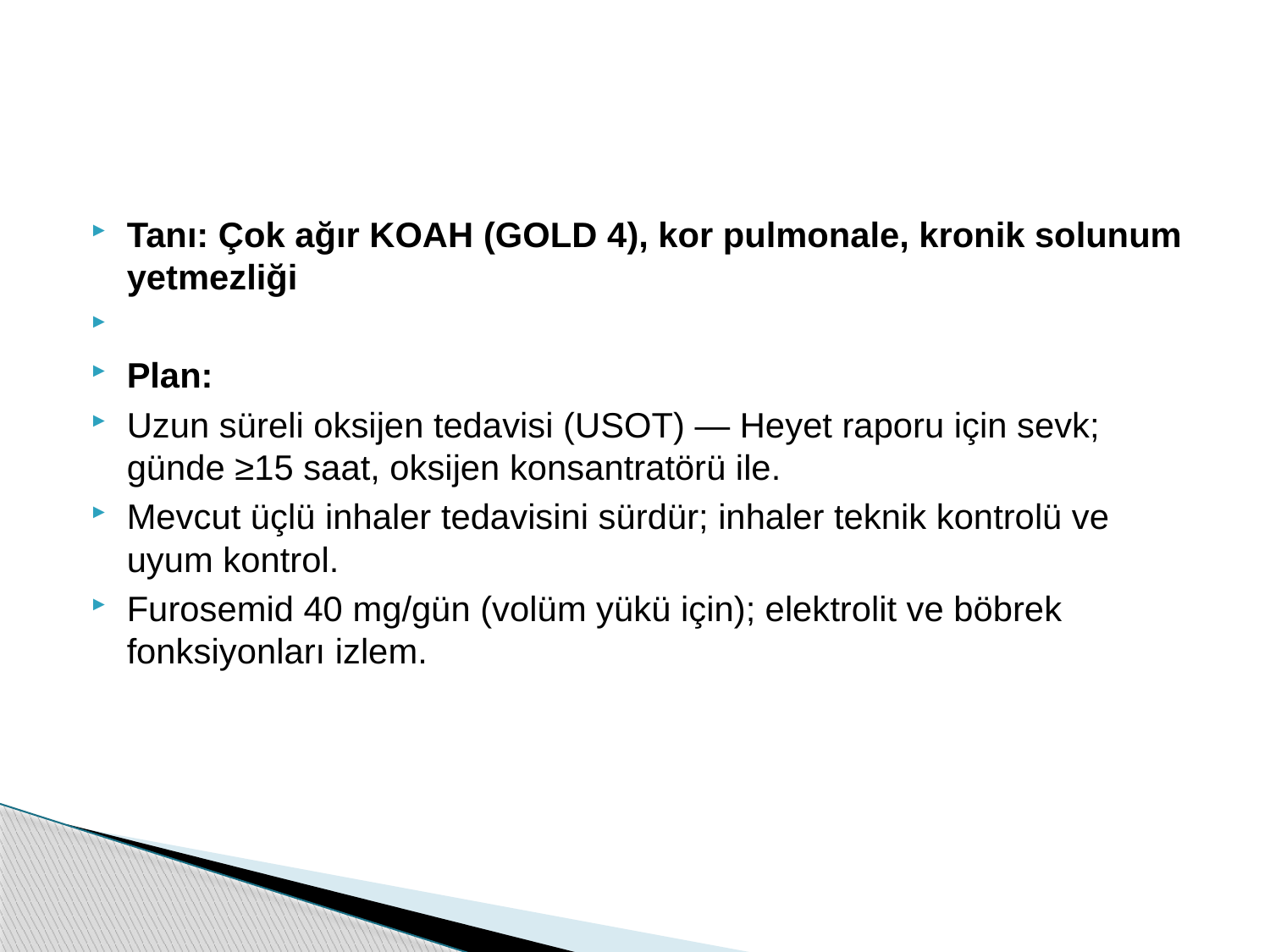

#
Tanı: Çok ağır KOAH (GOLD 4), kor pulmonale, kronik solunum yetmezliği

Plan:
Uzun süreli oksijen tedavisi (USOT) — Heyet raporu için sevk; günde ≥15 saat, oksijen konsantratörü ile.
Mevcut üçlü inhaler tedavisini sürdür; inhaler teknik kontrolü ve uyum kontrol.
Furosemid 40 mg/gün (volüm yükü için); elektrolit ve böbrek fonksiyonları izlem.